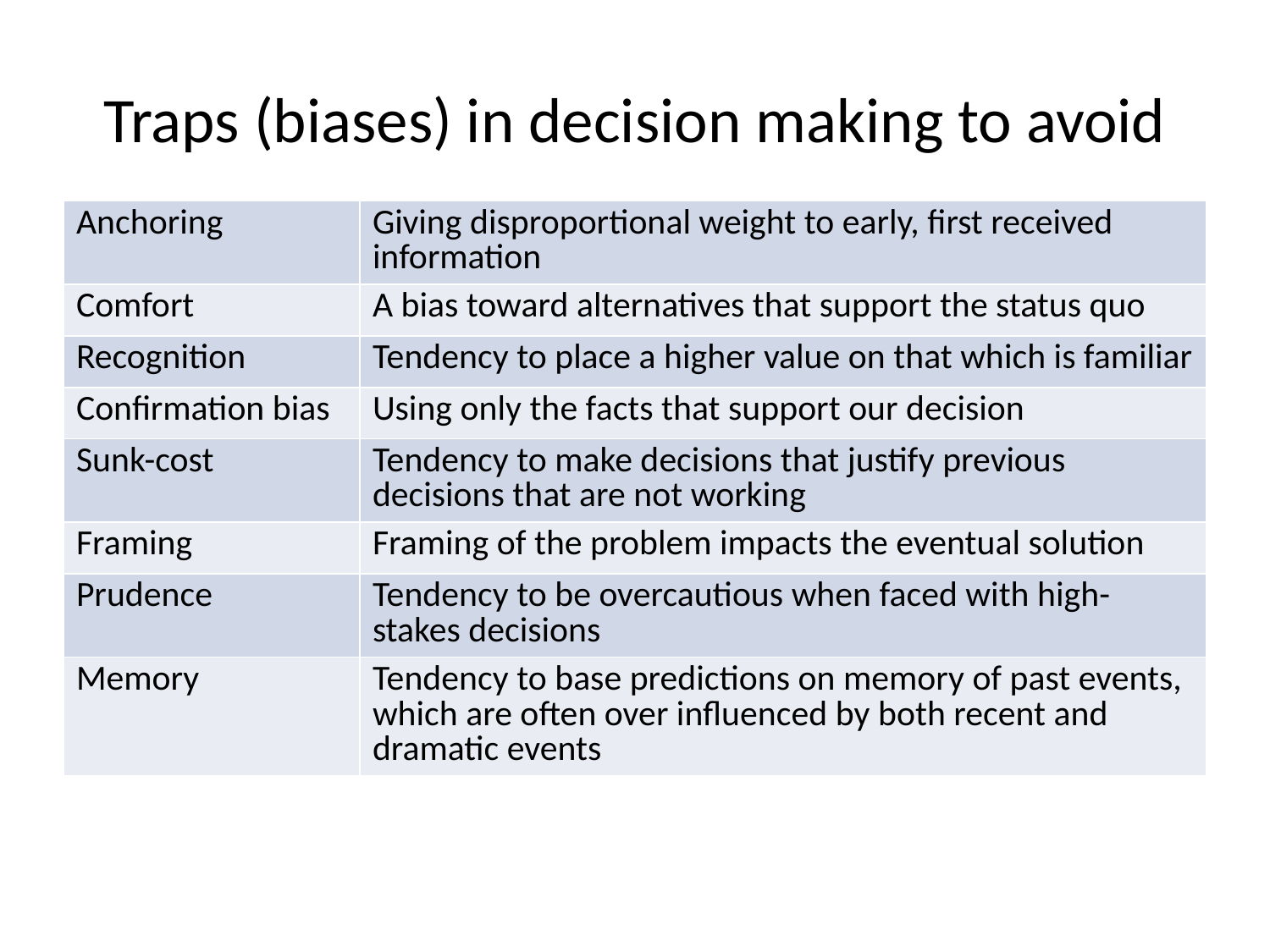

# Traps (biases) in decision making to avoid
| Anchoring | Giving disproportional weight to early, first received information |
| --- | --- |
| Comfort | A bias toward alternatives that support the status quo |
| Recognition | Tendency to place a higher value on that which is familiar |
| Confirmation bias | Using only the facts that support our decision |
| Sunk-cost | Tendency to make decisions that justify previous decisions that are not working |
| Framing | Framing of the problem impacts the eventual solution |
| Prudence | Tendency to be overcautious when faced with high-stakes decisions |
| Memory | Tendency to base predictions on memory of past events, which are often over influenced by both recent and dramatic events |